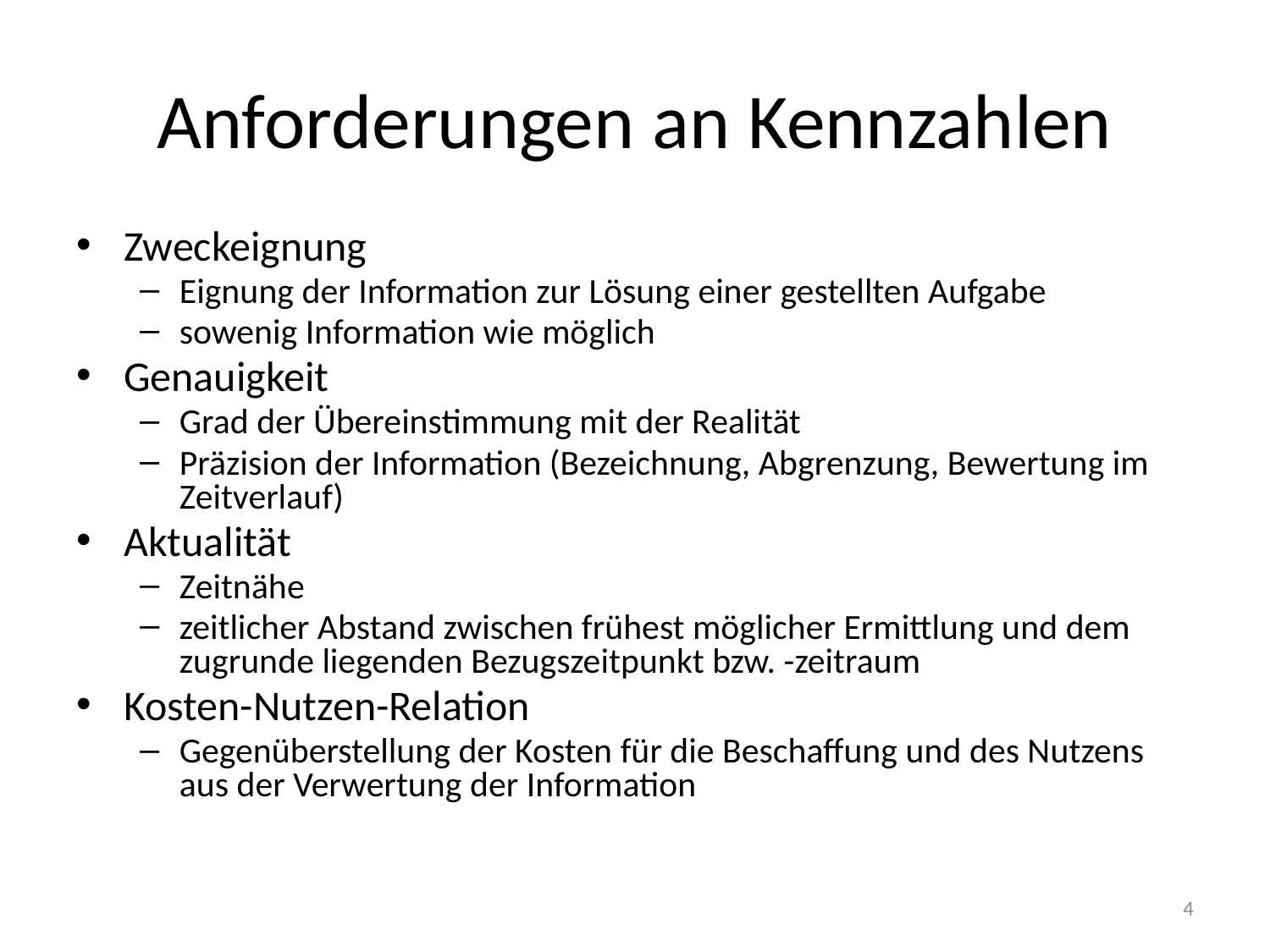

# Anforderungen an Kennzahlen
Zweckeignung
Eignung der Information zur Lösung einer gestellten Aufgabe
sowenig Information wie möglich
Genauigkeit
Grad der Übereinstimmung mit der Realität
Präzision der Information (Bezeichnung, Abgrenzung, Bewertung im Zeitverlauf)
Aktualität
Zeitnähe
zeitlicher Abstand zwischen frühest möglicher Ermittlung und dem zugrunde liegenden Bezugszeitpunkt bzw. -zeitraum
Kosten-Nutzen-Relation
Gegenüberstellung der Kosten für die Beschaffung und des Nutzens aus der Verwertung der Information
4